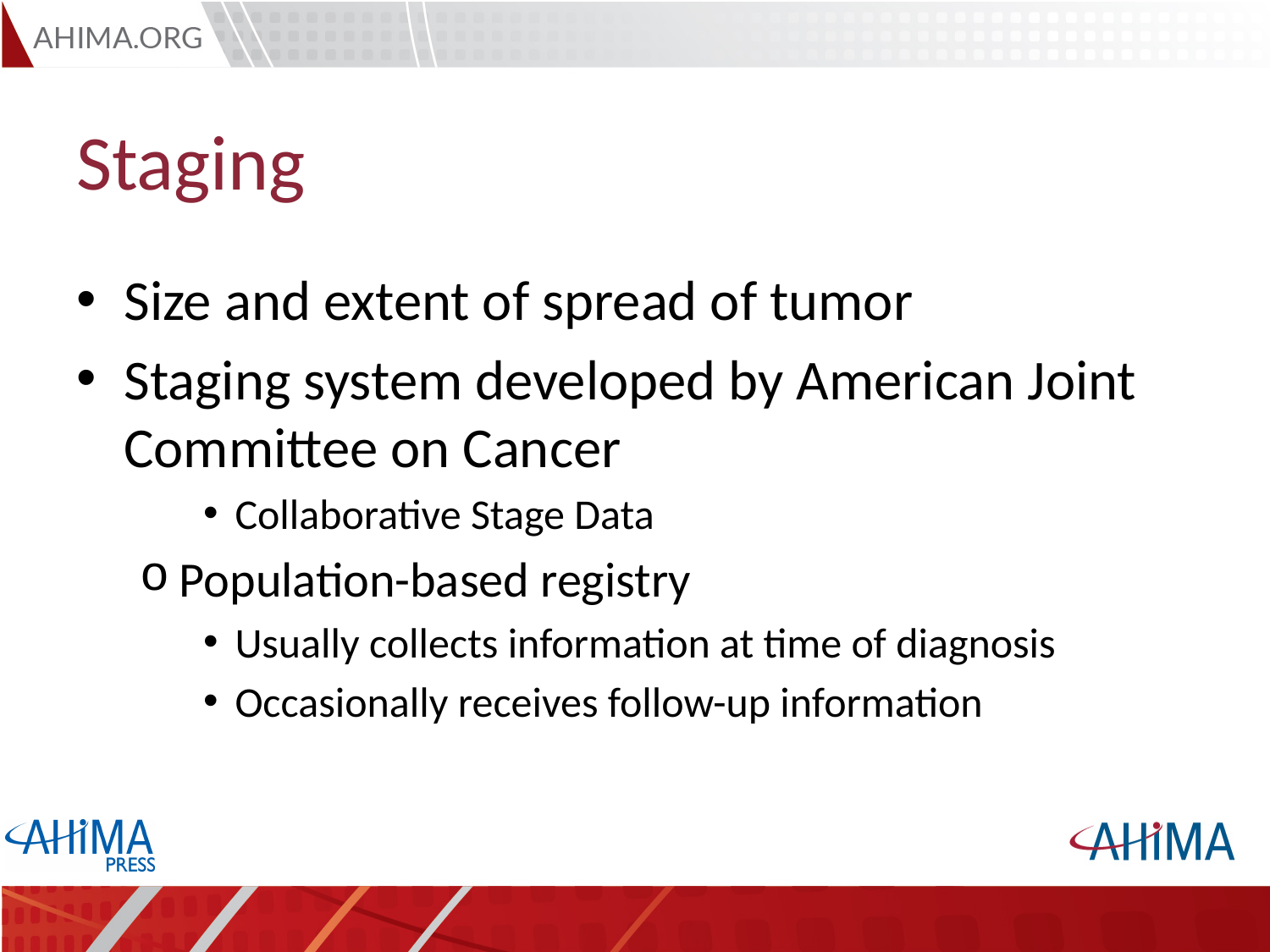

# Staging
Size and extent of spread of tumor
Staging system developed by American Joint Committee on Cancer
Collaborative Stage Data
Population-based registry
Usually collects information at time of diagnosis
Occasionally receives follow-up information